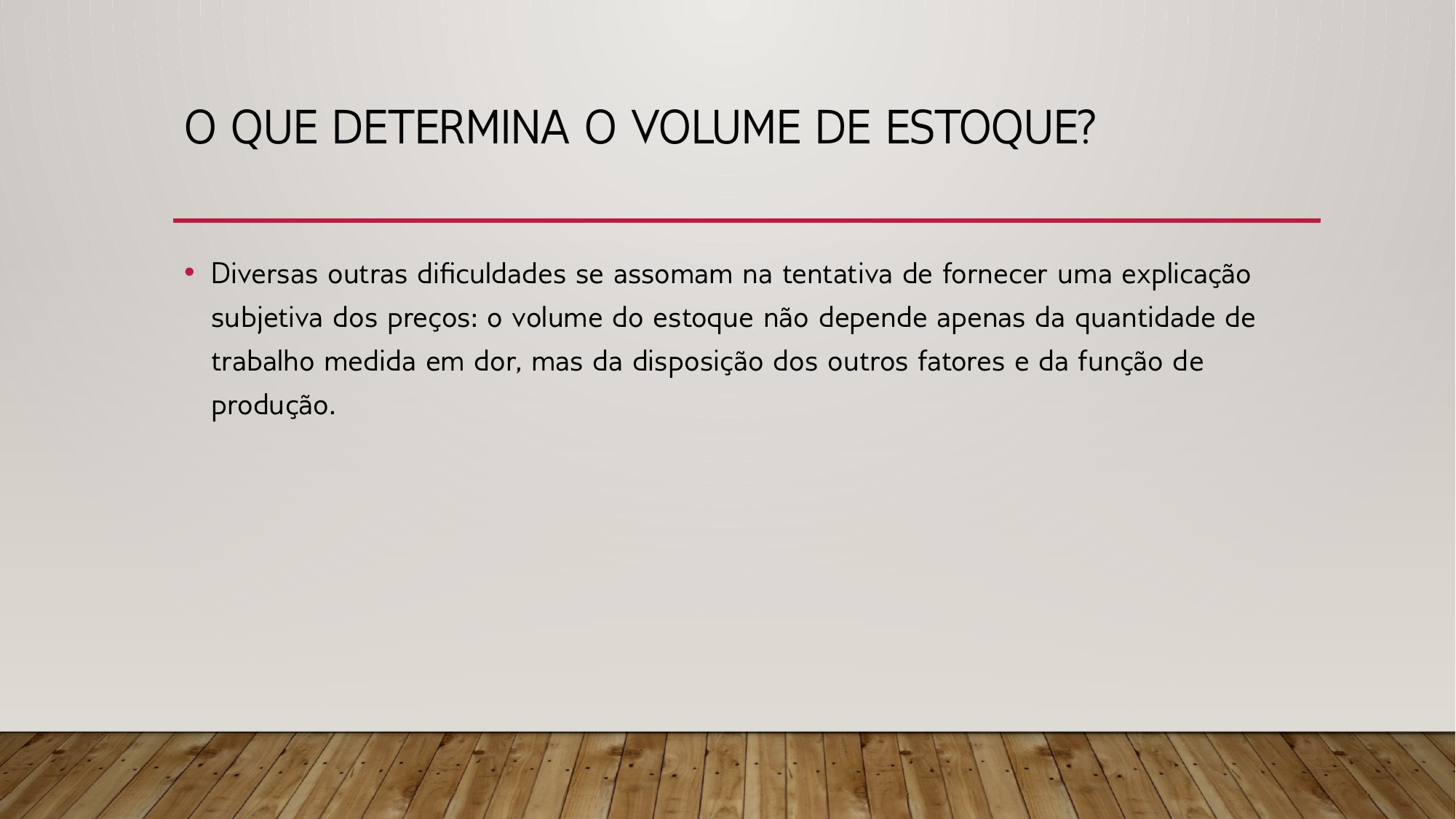

# O que determina o volume de estoque?
Diversas outras dificuldades se assomam na tentativa de fornecer uma explicação subjetiva dos preços: o volume do estoque não depende apenas da quantidade de trabalho medida em dor, mas da disposição dos outros fatores e da função de produção.